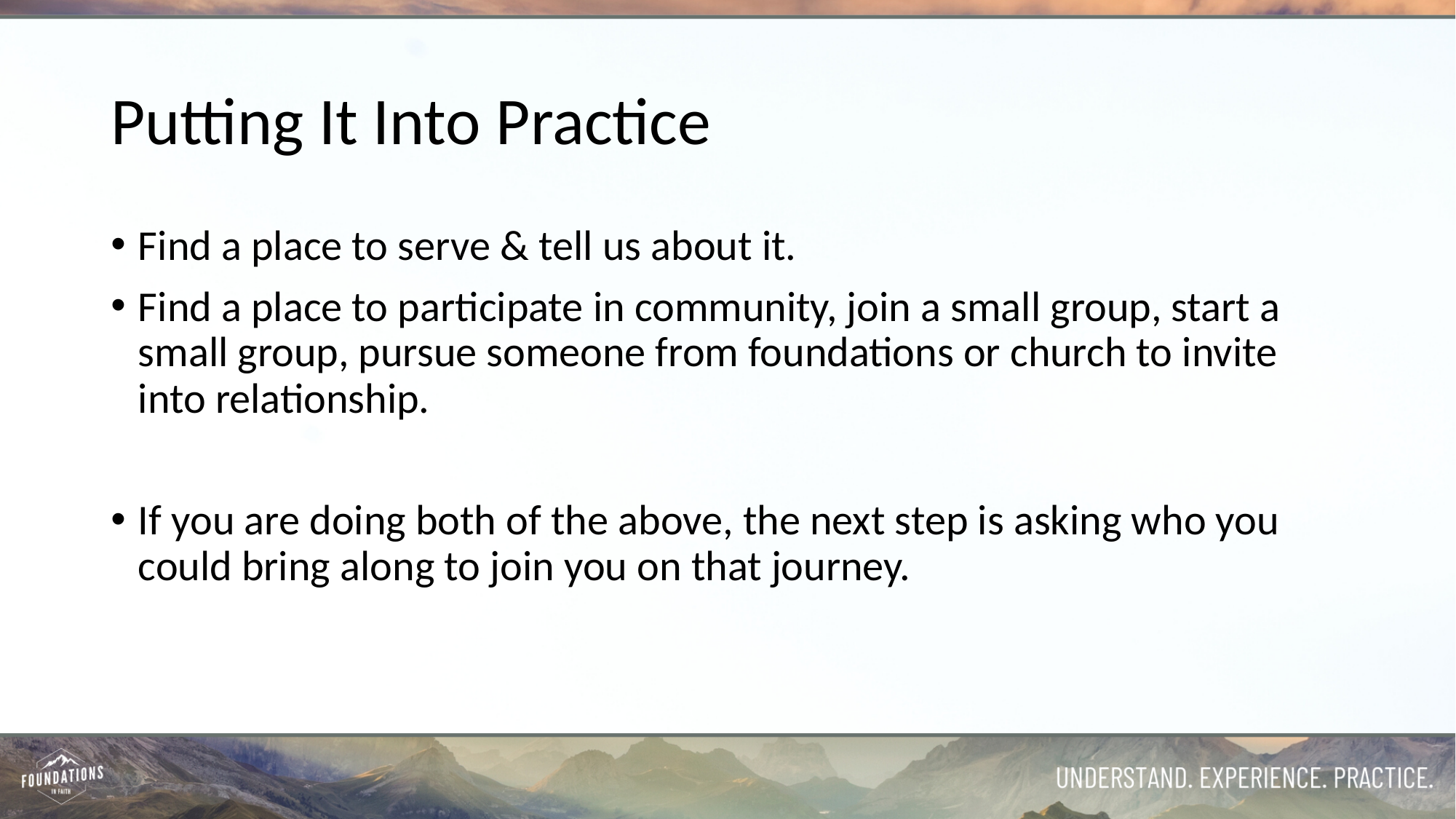

# Putting It Into Practice
Find a place to serve & tell us about it.
Find a place to participate in community, join a small group, start a small group, pursue someone from foundations or church to invite into relationship.

If you are doing both of the above, the next step is asking who you could bring along to join you on that journey.